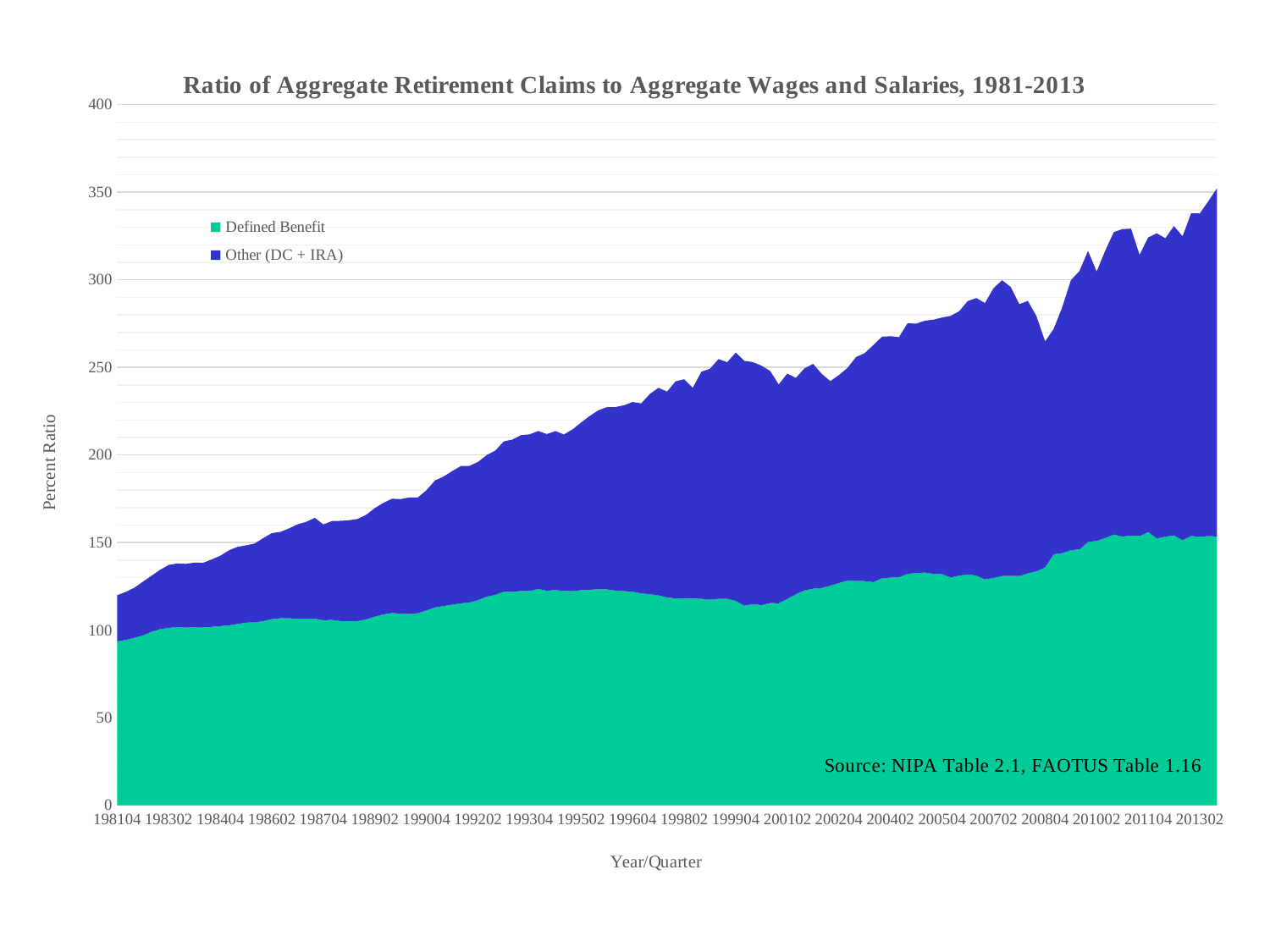

### Chart: Ratio of Aggregate Retirement Claims to Aggregate Wages and Salaries, 1981-2013

| Category |  |  |
|---|---|---|
| 198104 | 93.55726716081212 | 26.350950692877845 |
| 198201 | 94.42540837161819 | 27.34832822868809 |
| 198202 | 95.64488582453035 | 28.54412043772534 |
| 198203 | 97.03683979700521 | 30.61130254996553 |
| 198204 | 99.08288187309297 | 31.969425244411227 |
| 198301 | 100.57476433984353 | 33.877887992113855 |
| 198302 | 101.28469578877409 | 35.94266207479913 |
| 198303 | 101.82214209717462 | 36.21237734956851 |
| 198304 | 101.39359806907649 | 36.45250272972817 |
| 198401 | 101.66900067219359 | 36.85665471655838 |
| 198402 | 101.75675527841592 | 36.67443386937971 |
| 198403 | 101.85857395403653 | 38.475384368136275 |
| 198404 | 102.31397736246382 | 40.129928928665436 |
| 198501 | 102.73022029165374 | 42.82283586720446 |
| 198502 | 103.51202118989406 | 44.00835370823145 |
| 198503 | 104.28049696908973 | 44.1418265617955 |
| 198504 | 104.43915369888566 | 44.975700751067706 |
| 198601 | 105.17140780227768 | 47.3472255875939 |
| 198602 | 106.29157459890477 | 49.083053127101536 |
| 198603 | 106.79665672207227 | 49.273807832551995 |
| 198604 | 106.75689991636466 | 51.29221261964503 |
| 198701 | 106.50148151524823 | 53.86342708665725 |
| 198702 | 106.57661091430879 | 55.23702972960854 |
| 198703 | 106.52298951818902 | 57.56425614375054 |
| 198704 | 105.66383489938646 | 54.67426095164542 |
| 198801 | 105.83090440586321 | 56.46457990115323 |
| 198802 | 105.19561537508774 | 57.19396391561044 |
| 198803 | 105.26041412911084 | 57.45968331303288 |
| 198804 | 105.1932344024254 | 58.31227062390299 |
| 198901 | 106.16914483518212 | 59.74431594681772 |
| 198902 | 107.75946009206523 | 61.90391667316844 |
| 198903 | 109.03483796296295 | 63.67515432098766 |
| 198904 | 109.75677522204508 | 65.24079556668944 |
| 199001 | 109.38882685722793 | 65.39876432931369 |
| 199002 | 109.19211228480573 | 66.5493987353339 |
| 199003 | 109.69386354606857 | 66.04839816520388 |
| 199004 | 111.31138674551092 | 68.57355592413644 |
| 199101 | 112.9994236311239 | 72.43739193083573 |
| 199102 | 113.78166500071397 | 73.92920891046695 |
| 199103 | 114.58432690606759 | 76.2518308862551 |
| 199104 | 115.2910447761194 | 78.40620839464651 |
| 199201 | 115.81874034666208 | 77.98424575253131 |
| 199202 | 117.13600650230288 | 78.93301273367652 |
| 199203 | 119.08632102415915 | 80.86021975068043 |
| 199204 | 120.20073512367959 | 82.27762508692341 |
| 199301 | 121.96193473579592 | 85.80304787145934 |
| 199302 | 121.78486380688308 | 86.99053987930192 |
| 199303 | 122.42837746096401 | 88.90460026508907 |
| 199304 | 122.31151874144133 | 89.47383841278942 |
| 199401 | 123.53197158081704 | 90.15938213651356 |
| 199402 | 122.4677479377287 | 89.47636916206663 |
| 199403 | 122.92682627378763 | 90.69782074892574 |
| 199404 | 122.3216950073998 | 89.40155244797486 |
| 199501 | 122.27251086115574 | 92.3873117895614 |
| 199502 | 122.8040526610314 | 95.74505934674401 |
| 199503 | 123.05008434646037 | 99.22305276016517 |
| 199504 | 123.38519263944798 | 102.11912018401378 |
| 199601 | 123.27065430102952 | 104.0717263677359 |
| 199602 | 122.58263242912047 | 104.76644571937838 |
| 199603 | 122.25996106068499 | 106.1572380508405 |
| 199604 | 121.95549193831529 | 108.28363086396415 |
| 199701 | 120.93495353824161 | 108.51568580732268 |
| 199702 | 120.52655455612044 | 114.31130230739147 |
| 199703 | 119.85946665983556 | 118.51387145528602 |
| 199704 | 118.68771455060262 | 117.52339071387406 |
| 199801 | 118.10602752496135 | 123.9324387312023 |
| 199802 | 118.05009406203271 | 125.18783464377017 |
| 199803 | 117.99238759248719 | 120.37514228799087 |
| 199804 | 117.88749970842758 | 129.6401530171911 |
| 199901 | 117.33923870997278 | 131.8906589759436 |
| 199902 | 117.9071575940327 | 136.8666198109144 |
| 199903 | 117.9060152057245 | 135.03108228980318 |
| 199904 | 116.72300940986399 | 141.7605615352706 |
| 200001 | 113.97797134381118 | 139.76521702539503 |
| 200002 | 114.87818246480198 | 138.11734064140916 |
| 200003 | 114.30901366826744 | 136.66582522677828 |
| 200004 | 115.46912899669238 | 132.508616113357 |
| 200101 | 115.36250702416312 | 124.94920526611544 |
| 200102 | 117.84741528667551 | 128.63477577662275 |
| 200103 | 120.5555645586031 | 123.47447636024793 |
| 200104 | 122.65626393223361 | 126.84880233453573 |
| 200201 | 123.68444220090865 | 128.3123876829884 |
| 200202 | 124.06861039454478 | 122.26538284640151 |
| 200203 | 125.42203995290268 | 116.75698976231814 |
| 200204 | 126.91064422981181 | 118.67270735835906 |
| 200301 | 128.30169552167604 | 121.3896519509432 |
| 200302 | 128.02655821246572 | 127.89019992159936 |
| 200303 | 127.97917513402622 | 130.13617449534541 |
| 200304 | 127.41673013938609 | 135.26159646583895 |
| 200401 | 129.60975517391552 | 137.85058602995474 |
| 200402 | 129.98658889962107 | 137.85576565866702 |
| 200403 | 130.2747947051219 | 137.03614282332808 |
| 200404 | 132.13137815065272 | 143.06549018189708 |
| 200501 | 132.60590691589456 | 142.36529328482592 |
| 200502 | 132.8681135521393 | 143.78849938826536 |
| 200503 | 132.150401756924 | 145.1075593048995 |
| 200504 | 131.97472035794186 | 146.51598692135605 |
| 200601 | 130.10106925921585 | 149.31962316560967 |
| 200602 | 131.06570022609392 | 151.00374052400585 |
| 200603 | 131.83916580045866 | 156.04118200267288 |
| 200604 | 131.09499142033866 | 158.50608670314375 |
| 200701 | 128.95209439342145 | 157.7673403802833 |
| 200702 | 129.83319468207006 | 165.43373777645232 |
| 200703 | 130.88387369211281 | 168.89072397128515 |
| 200704 | 130.90669305338673 | 165.03786391255278 |
| 200801 | 130.88862211347302 | 155.25797522556965 |
| 200802 | 132.40157082491274 | 155.5229193459489 |
| 200803 | 133.64189550573818 | 145.5667568269687 |
| 200804 | 135.83406777318862 | 128.98690291575184 |
| 200901 | 143.30477000609892 | 128.66825024877215 |
| 200902 | 143.95961318990456 | 140.36102808369165 |
| 200903 | 145.6659191524147 | 154.07171135937426 |
| 200904 | 146.0735900824867 | 158.9703971464059 |
| 201001 | 150.41104445797805 | 166.10447785114434 |
| 201002 | 150.86181226926402 | 153.87551645589508 |
| 201003 | 152.65147532055272 | 164.0187507780406 |
| 201004 | 154.619504059519 | 172.58946377303738 |
| 201101 | 153.41782611337263 | 175.54488425785283 |
| 201102 | 153.96627707656262 | 175.2715743330058 |
| 201103 | 153.69690923224104 | 160.58843578091367 |
| 201104 | 156.02425488041663 | 168.16183265852888 |
| 201201 | 152.35701384637812 | 174.201778166448 |
| 201202 | 153.36245492351537 | 170.37080497877042 |
| 201203 | 154.1083067495328 | 176.62329233488344 |
| 201204 | 151.39567006236422 | 173.48720264130708 |
| 201301 | 153.72263416783952 | 184.28353307459375 |
| 201302 | 153.2801060343979 | 184.60000843775046 |
| 201303 | 153.69156298545897 | 191.17862091164818 |
| 201304 | 153.48403010335022 | 198.7353402233474 |